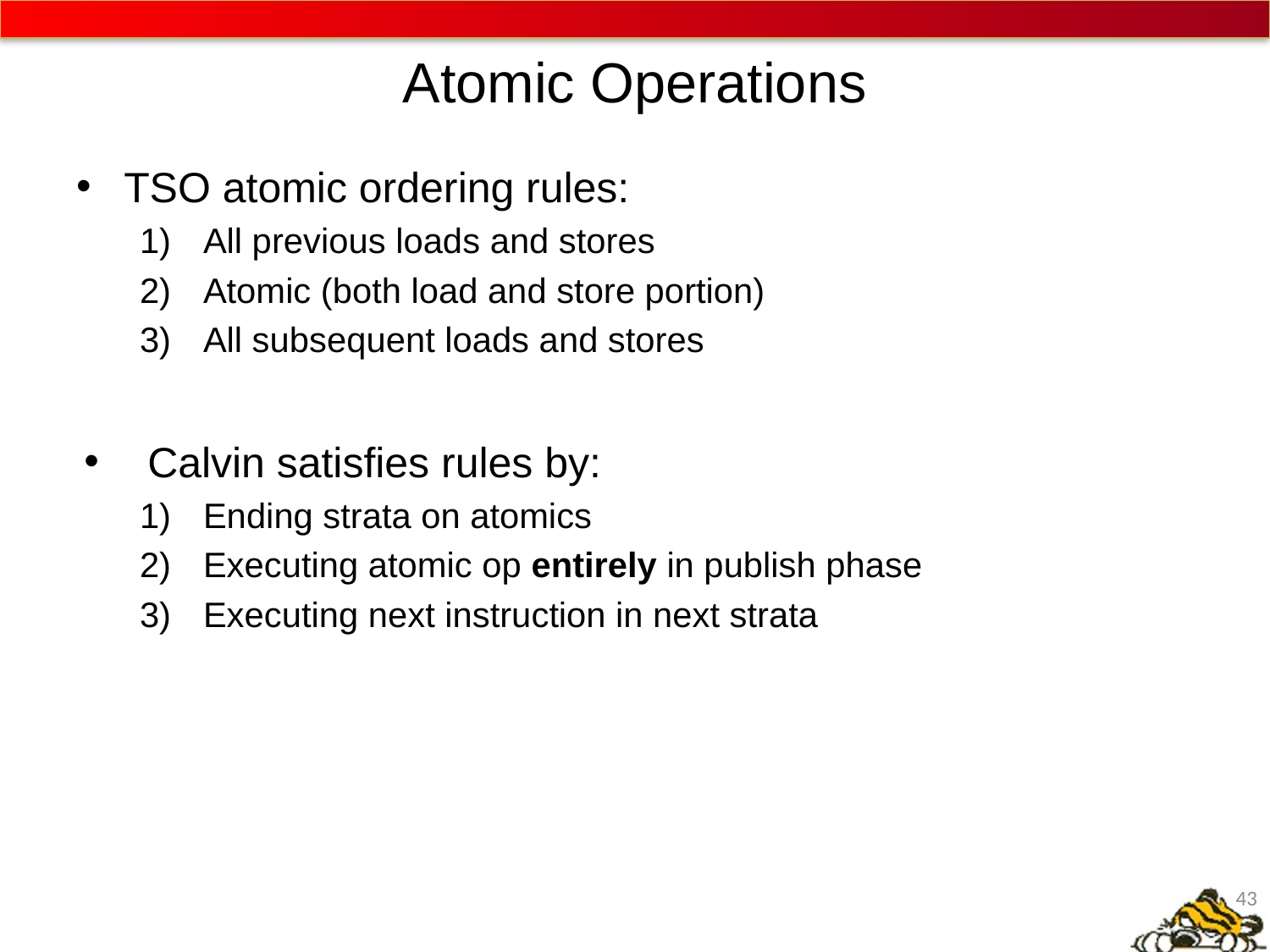

# Atomic Operations
TSO atomic ordering rules:
All previous loads and stores
Atomic (both load and store portion)
All subsequent loads and stores

Calvin satisfies rules by:
Ending strata on atomics
Executing atomic op entirely in publish phase
Executing next instruction in next strata
43